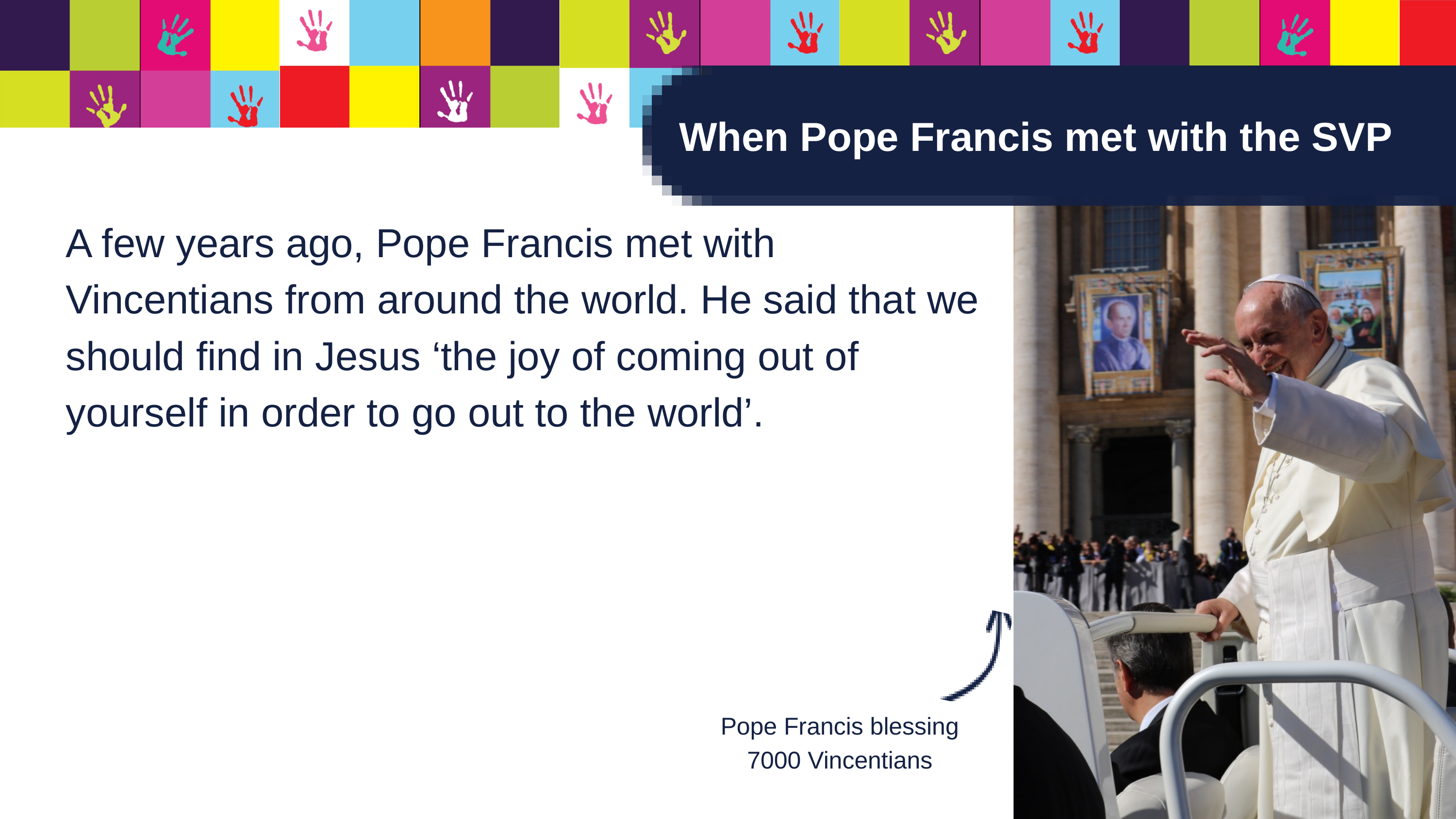

When Pope Francis met with the SVP

A few years ago, Pope Francis met with Vincentians from around the world. He said that we should find in Jesus ‘the joy of coming out of yourself in order to go out to the world’.

Pope Francis blessing 7000 Vincentians